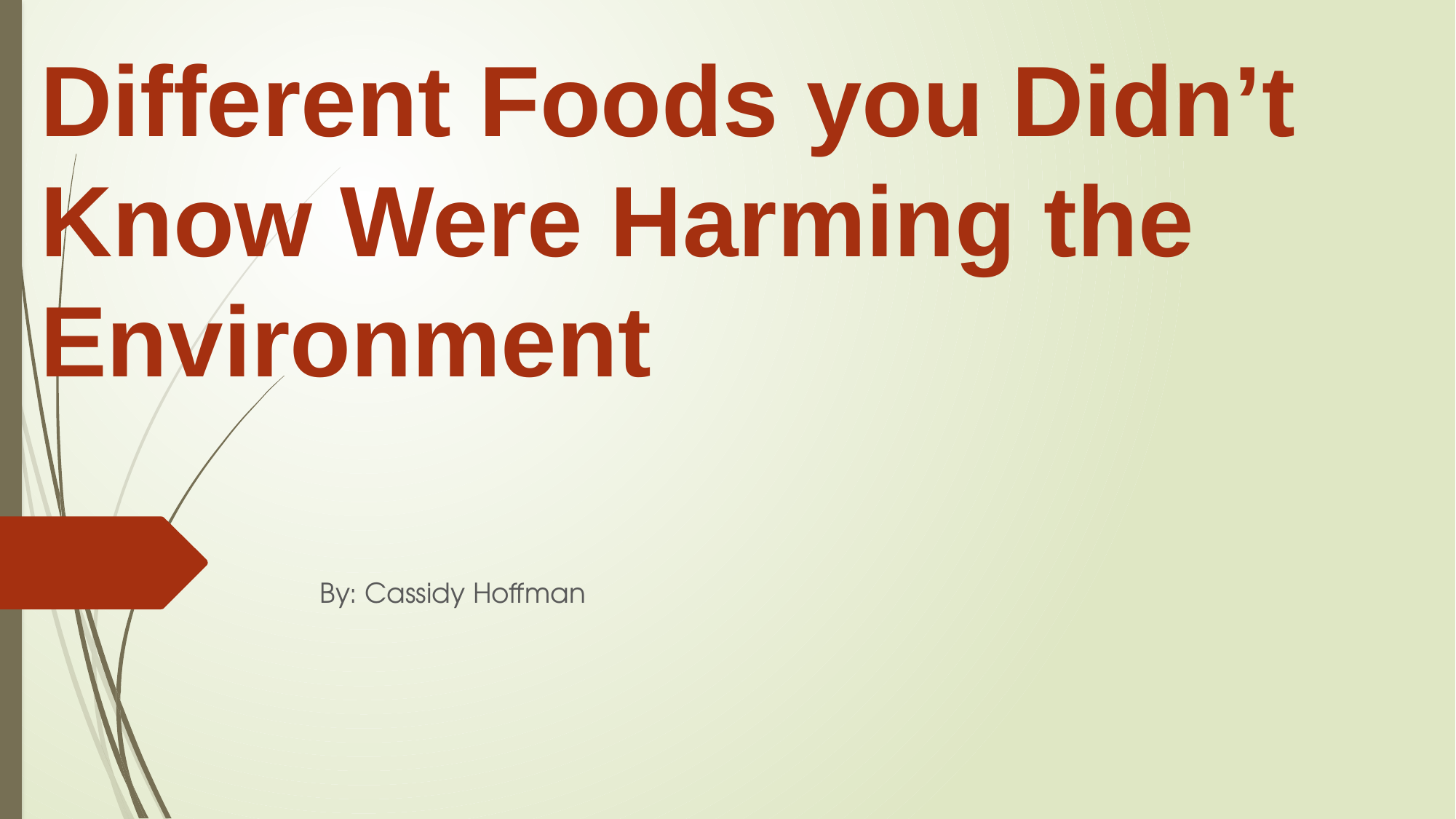

# Different Foods you Didn’t Know Were Harming the Environment
By: Cassidy Hoffman